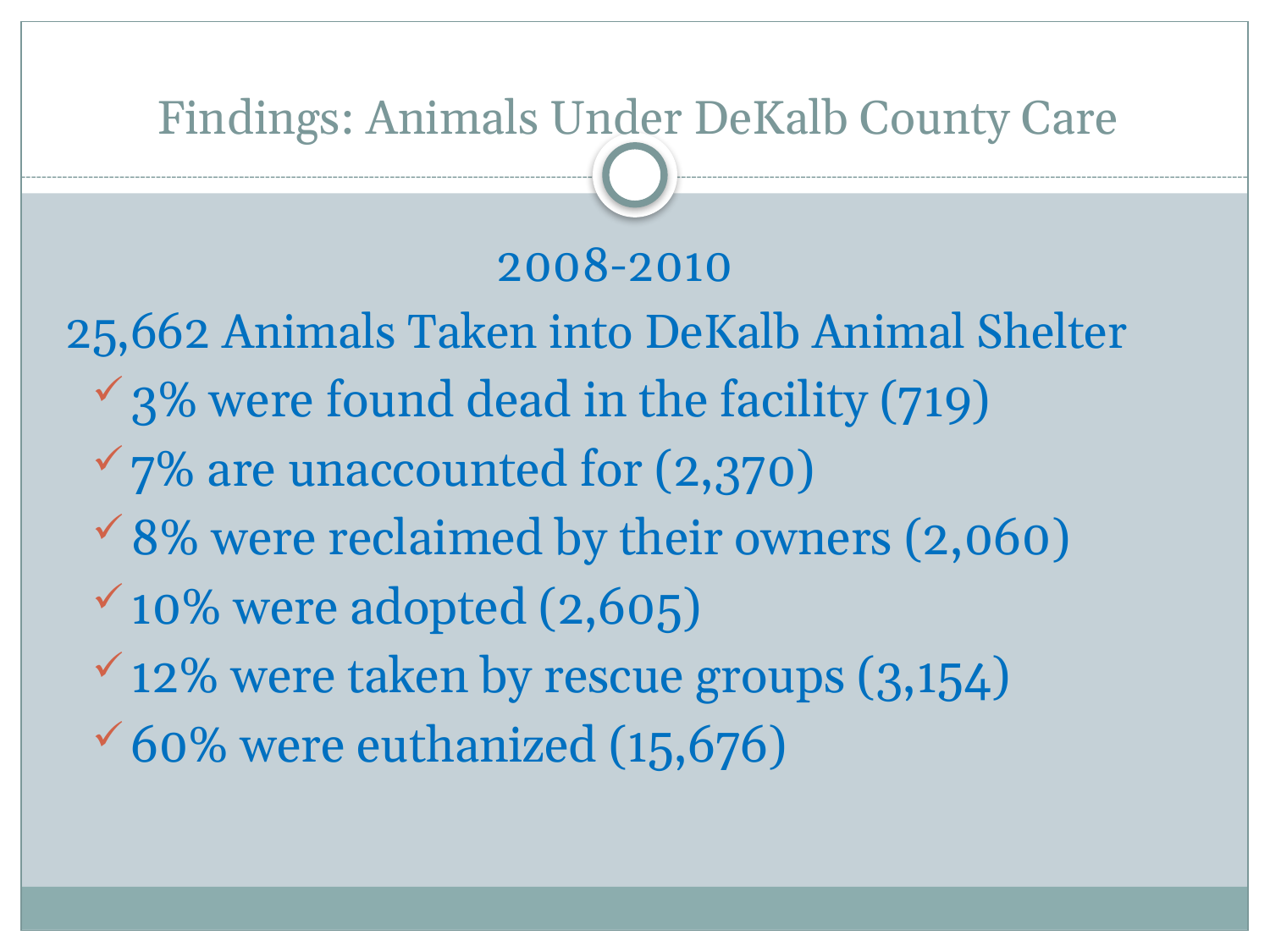

# Findings: Animals Under DeKalb County Care
 2008-2010
 25,662 Animals Taken into DeKalb Animal Shelter
3% were found dead in the facility (719)
7% are unaccounted for (2,370)
8% were reclaimed by their owners (2,060)
10% were adopted (2,605)
12% were taken by rescue groups (3,154)
60% were euthanized (15,676)